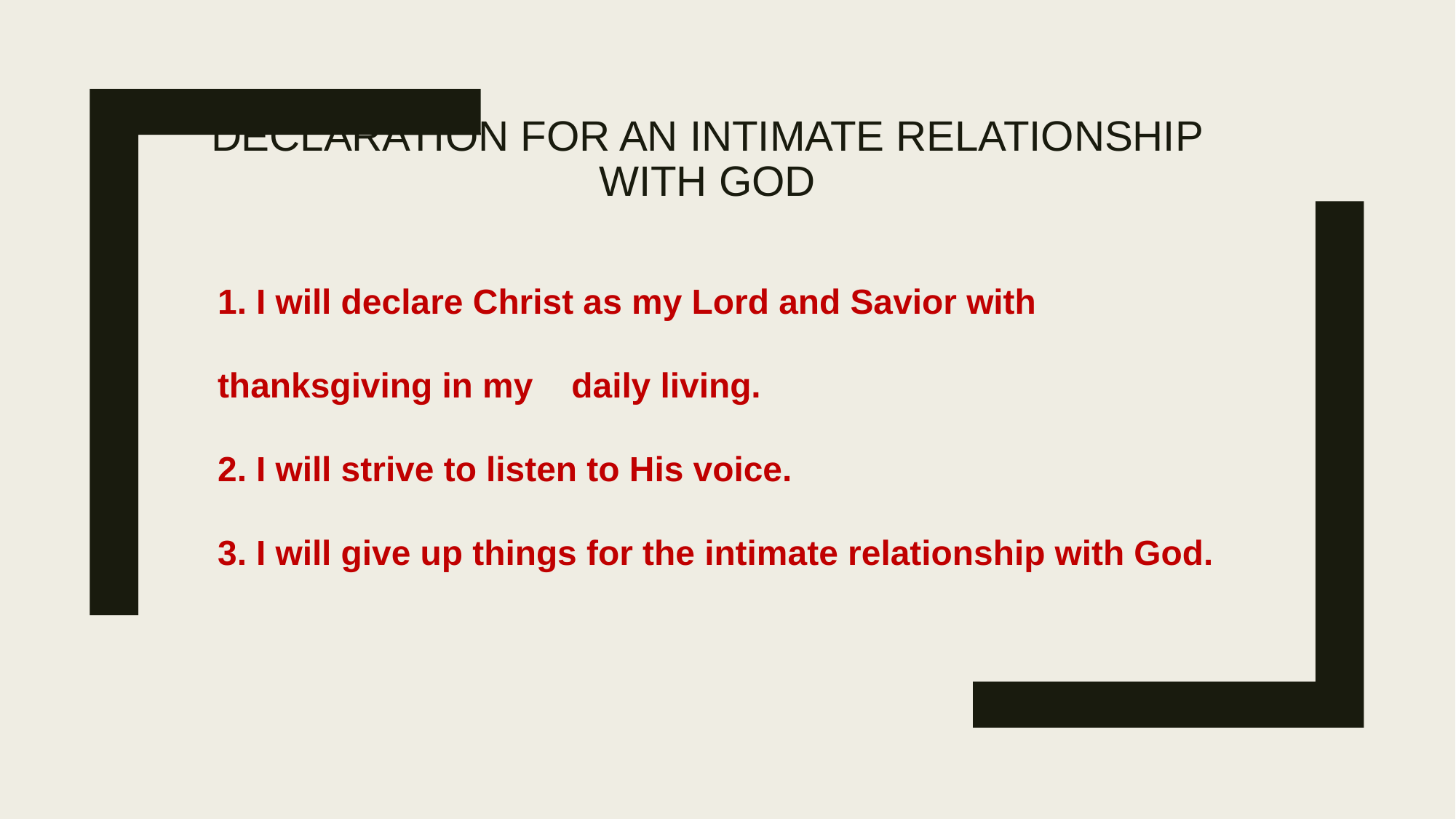

# Declaration for an Intimate relationship with god
1. I will declare Christ as my Lord and Savior with thanksgiving in my    daily living.
2. I will strive to listen to His voice.
3. I will give up things for the intimate relationship with God.